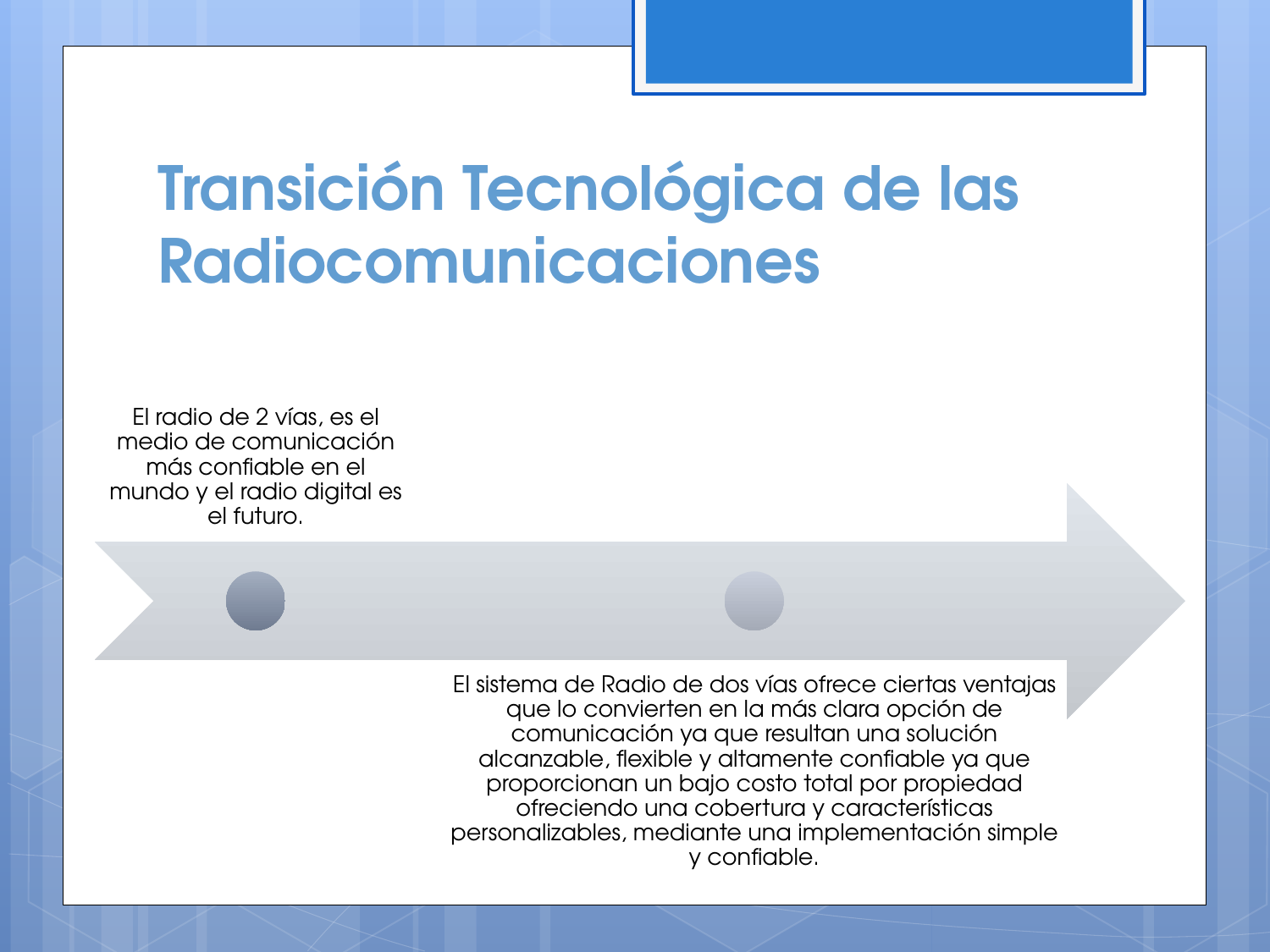

# Transición Tecnológica de las Radiocomunicaciones
El radio de 2 vías, es el medio de comunicación más confiable en el mundo y el radio digital es el futuro.
El sistema de Radio de dos vías ofrece ciertas ventajas que lo convierten en la más clara opción de comunicación ya que resultan una solución alcanzable, flexible y altamente confiable ya que proporcionan un bajo costo total por propiedad ofreciendo una cobertura y características personalizables, mediante una implementación simple y confiable.